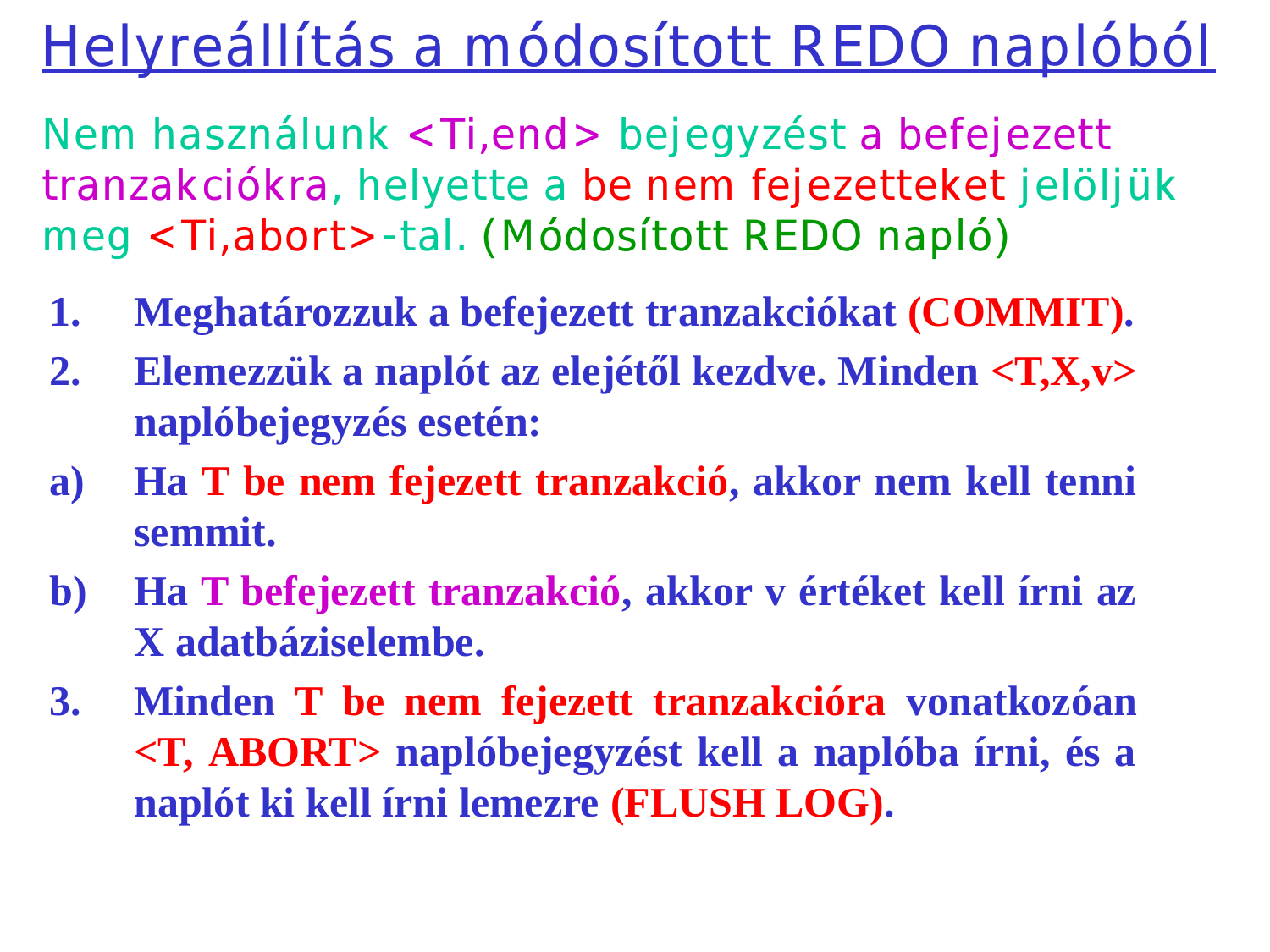

# Helyreállítás a módosított REDO naplóból
Nem használunk <Ti,end> bejegyzést a befejezett tranzakciókra, helyette a be nem fejezetteket jelöljük meg <Ti,abort>-tal. (Módosított REDO napló)
Meghatározzuk a befejezett tranzakciókat (COMMIT).
Elemezzük a naplót az elejétől kezdve. Minden <T,X,v> naplóbejegyzés esetén:
Ha T be nem fejezett tranzakció, akkor nem kell tenni semmit.
Ha T befejezett tranzakció, akkor v értéket kell írni az X adatbáziselembe.
3.	Minden T be nem fejezett tranzakcióra vonatkozóan <T, ABORT> naplóbejegyzést kell a naplóba írni, és a naplót ki kell írni lemezre (FLUSH LOG).